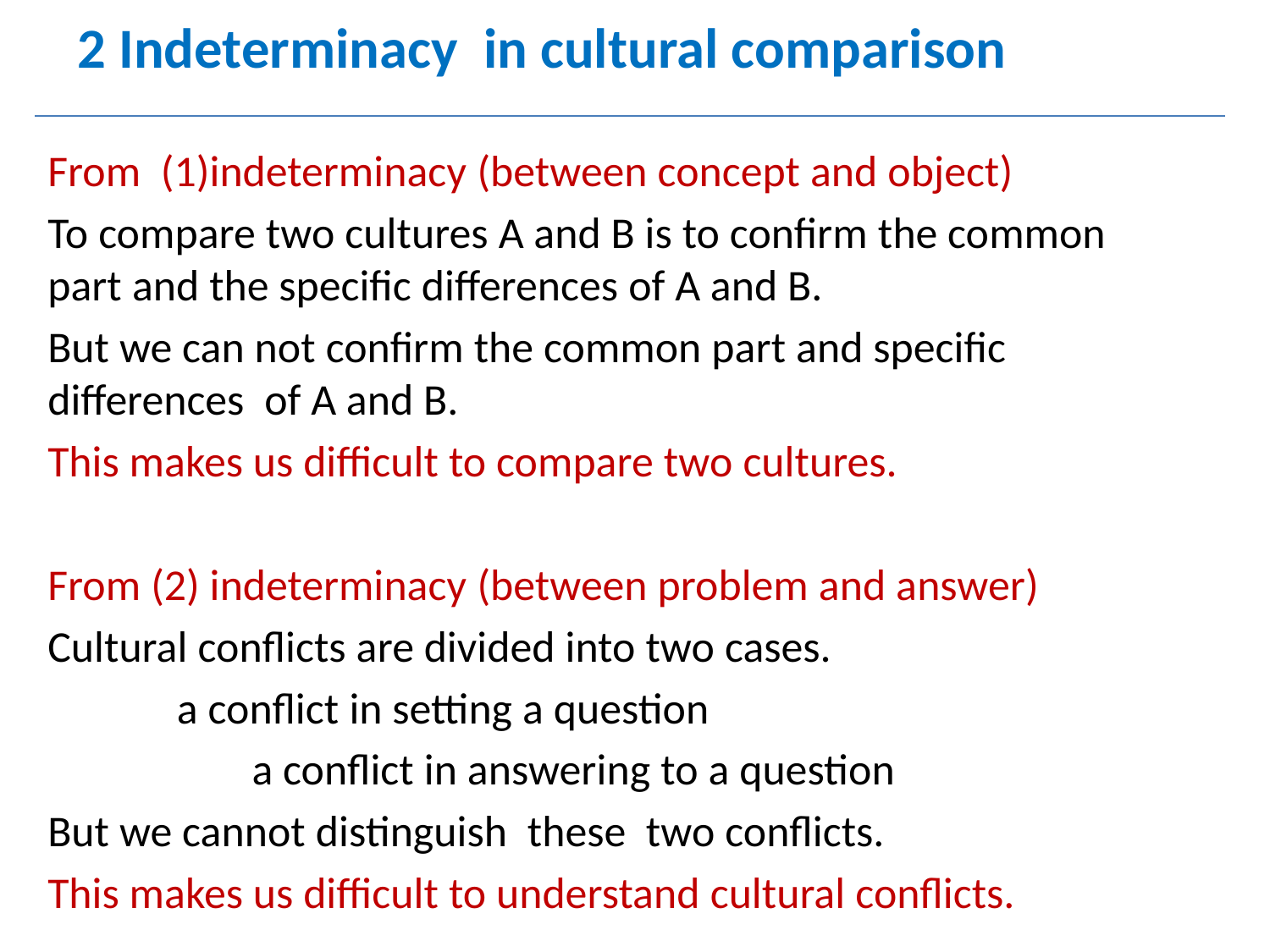

# 2 Indeterminacy  in cultural comparison
From  (1)indeterminacy (between concept and object)
To compare two cultures A and B is to confirm the common part and the specific differences of A and B.
But we can not confirm the common part and specific differences  of A and B.
This makes us difficult to compare two cultures.

From (2) indeterminacy (between problem and answer)
Cultural conflicts are divided into two cases.
             a conflict in setting a question
　　　　  a conflict in answering to a question
But we cannot distinguish  these  two conflicts.
This makes us difficult to understand cultural conflicts.